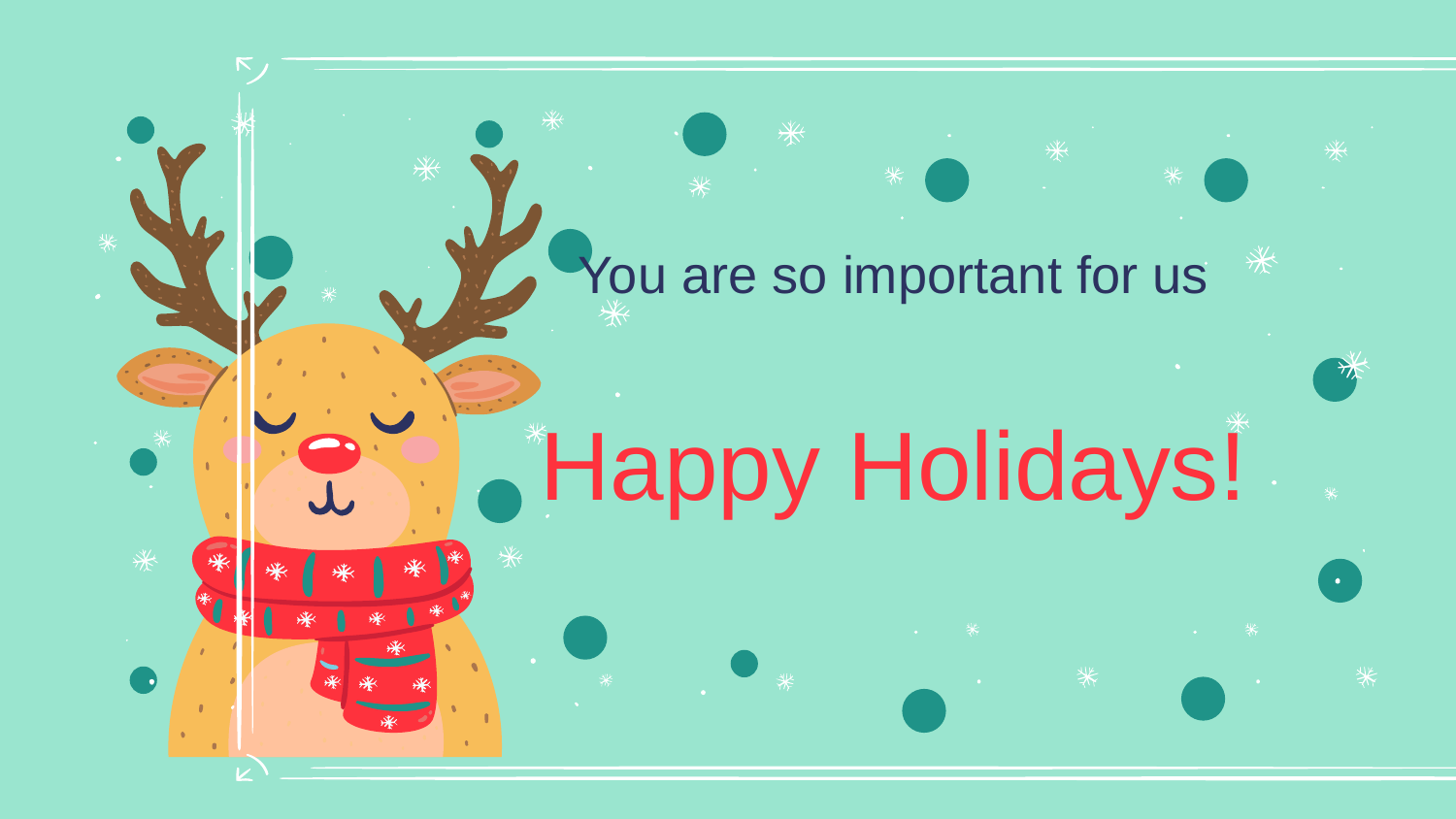

You are so important for us
# Happy Holidays!